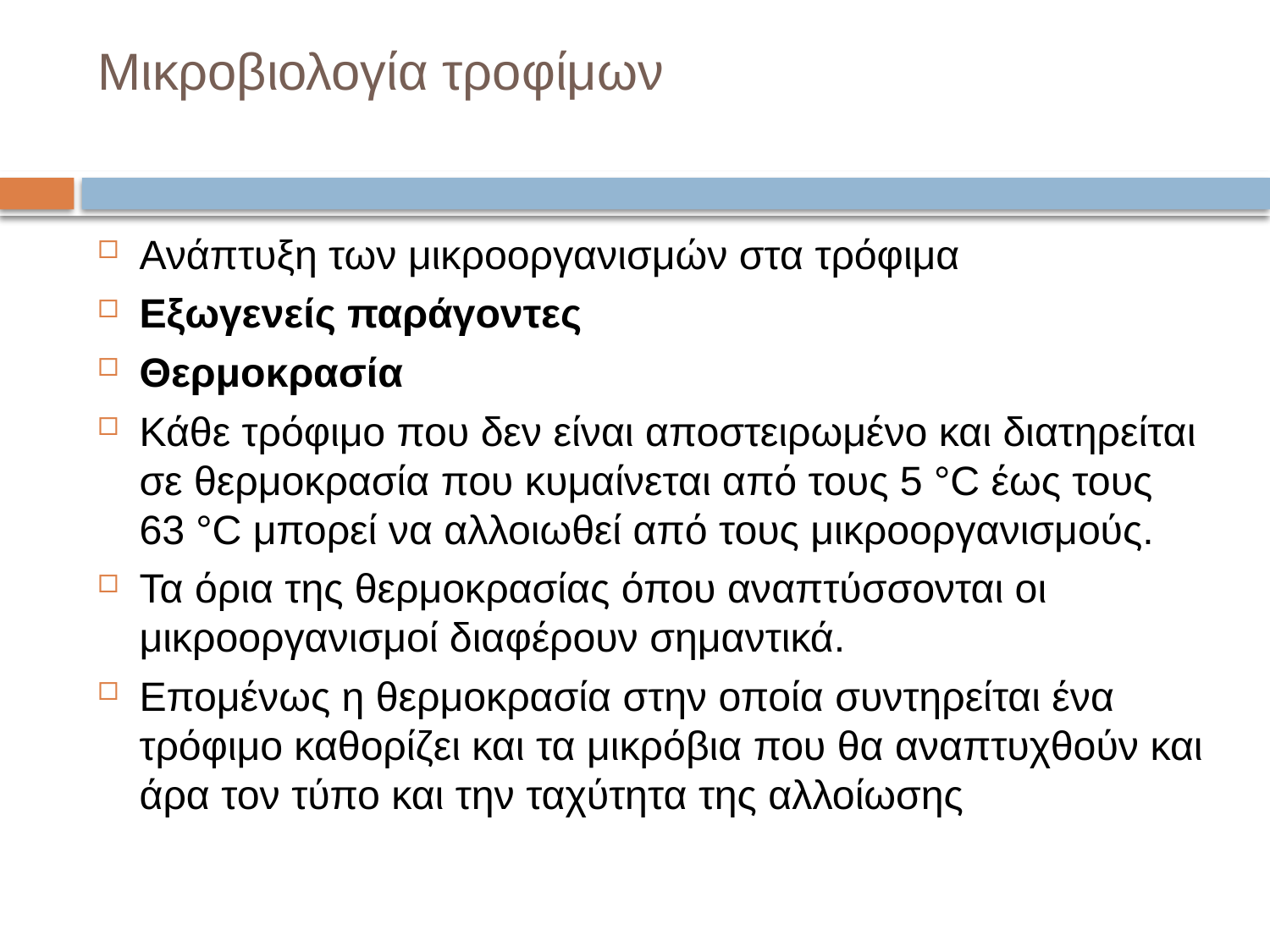

# Μικροβιολογία τροφίμων
Ανάπτυξη των μικροοργανισμών στα τρόφιμα
Εξωγενείς παράγοντες
Θερμοκρασία
Κάθε τρόφιμο που δεν είναι αποστειρωμένο και διατηρείται σε θερμοκρασία που κυμαίνεται από τους 5 °C έως τους 63 °C μπορεί να αλλοιωθεί από τους μικροοργανισμούς.
Τα όρια της θερμοκρασίας όπου αναπτύσσονται οι μικροοργανισμοί διαφέρουν σημαντικά.
Επομένως η θερμοκρασία στην οποία συντηρείται ένα τρόφιμο καθορίζει και τα μικρόβια που θα αναπτυχθούν και άρα τον τύπο και την ταχύτητα της αλλοίωσης